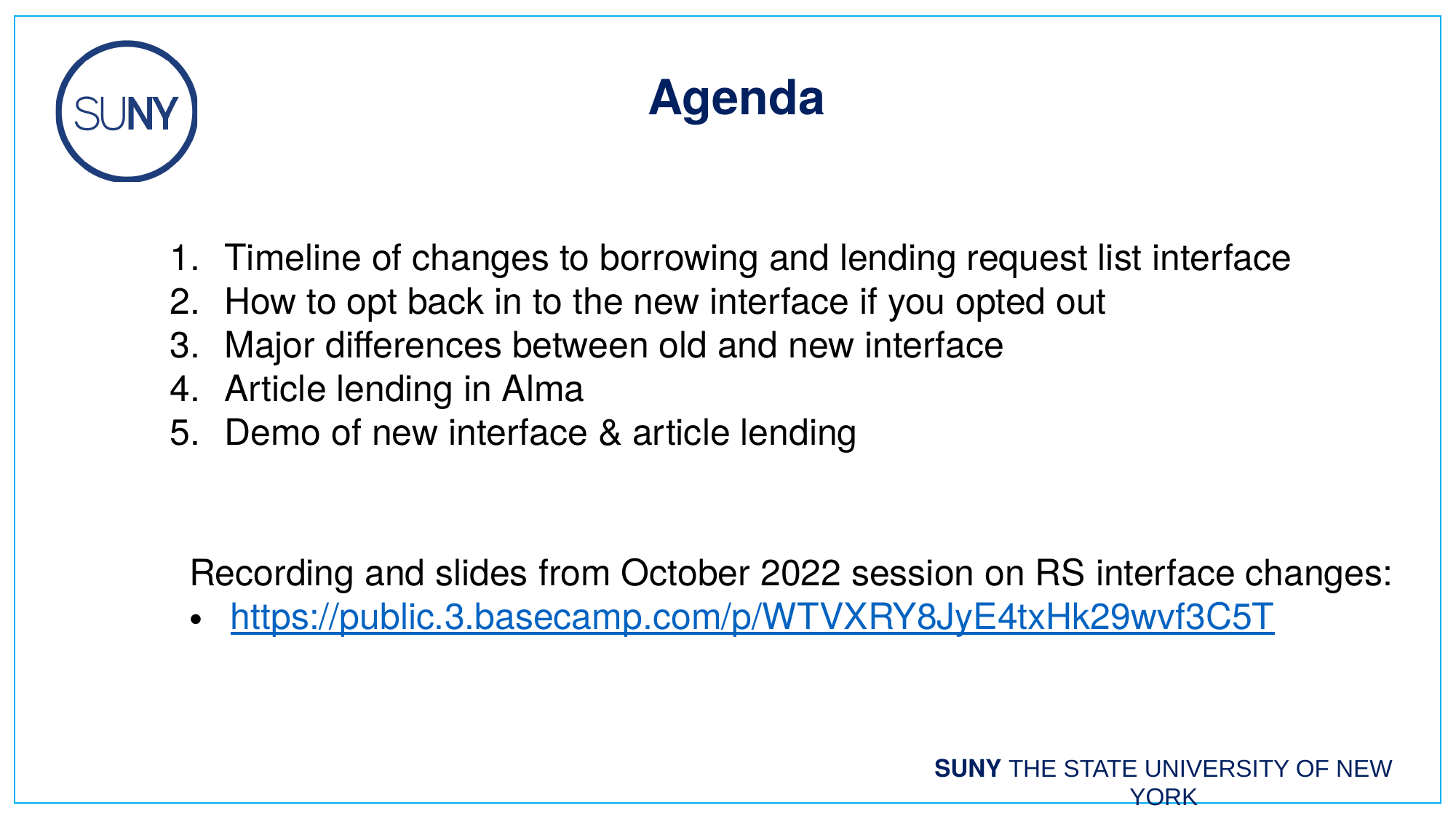

Agenda
Timeline of changes to borrowing and lending request list interface
How to opt back in to the new interface if you opted out
Major differences between old and new interface
Article lending in Alma
Demo of new interface & article lending

Recording and slides from October 2022 session on RS interface changes:
https://public.3.basecamp.com/p/WTVXRY8JyE4txHk29wvf3C5T